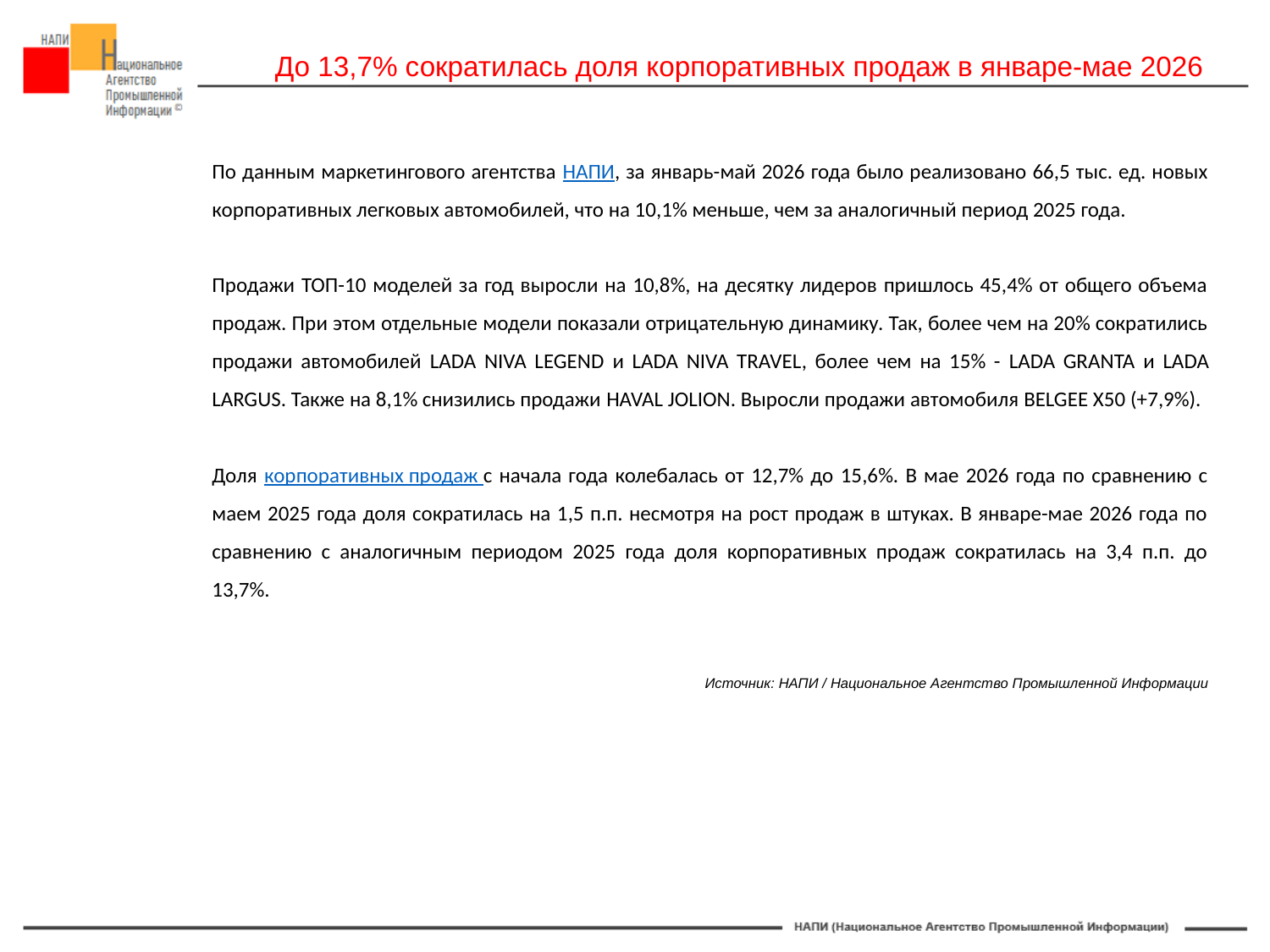

До 13,7% сократилась доля корпоративных продаж в январе-мае 2026
#НАПИ_легковые_авто
#НАПИ_продажи
По данным маркетингового агентства НАПИ, за январь-май 2026 года было реализовано 66,5 тыс. ед. новых корпоративных легковых автомобилей, что на 10,1% меньше, чем за аналогичный период 2025 года.

Продажи ТОП-10 моделей за год выросли на 10,8%, на десятку лидеров пришлось 45,4% от общего объема продаж. При этом отдельные модели показали отрицательную динамику. Так, более чем на 20% сократились продажи автомобилей LADA NIVA LEGEND и LADA NIVA TRAVEL, более чем на 15% - LADA GRANTA и LADA LARGUS. Также на 8,1% снизились продажи HAVAL JOLION. Выросли продажи автомобиля BELGEE X50 (+7,9%).

Доля корпоративных продаж с начала года колебалась от 12,7% до 15,6%. В мае 2026 года по сравнению с маем 2025 года доля сократилась на 1,5 п.п. несмотря на рост продаж в штуках. В январе-мае 2026 года по сравнению с аналогичным периодом 2025 года доля корпоративных продаж сократилась на 3,4 п.п. до 13,7%.
Источник: НАПИ / Национальное Агентство Промышленной Информации